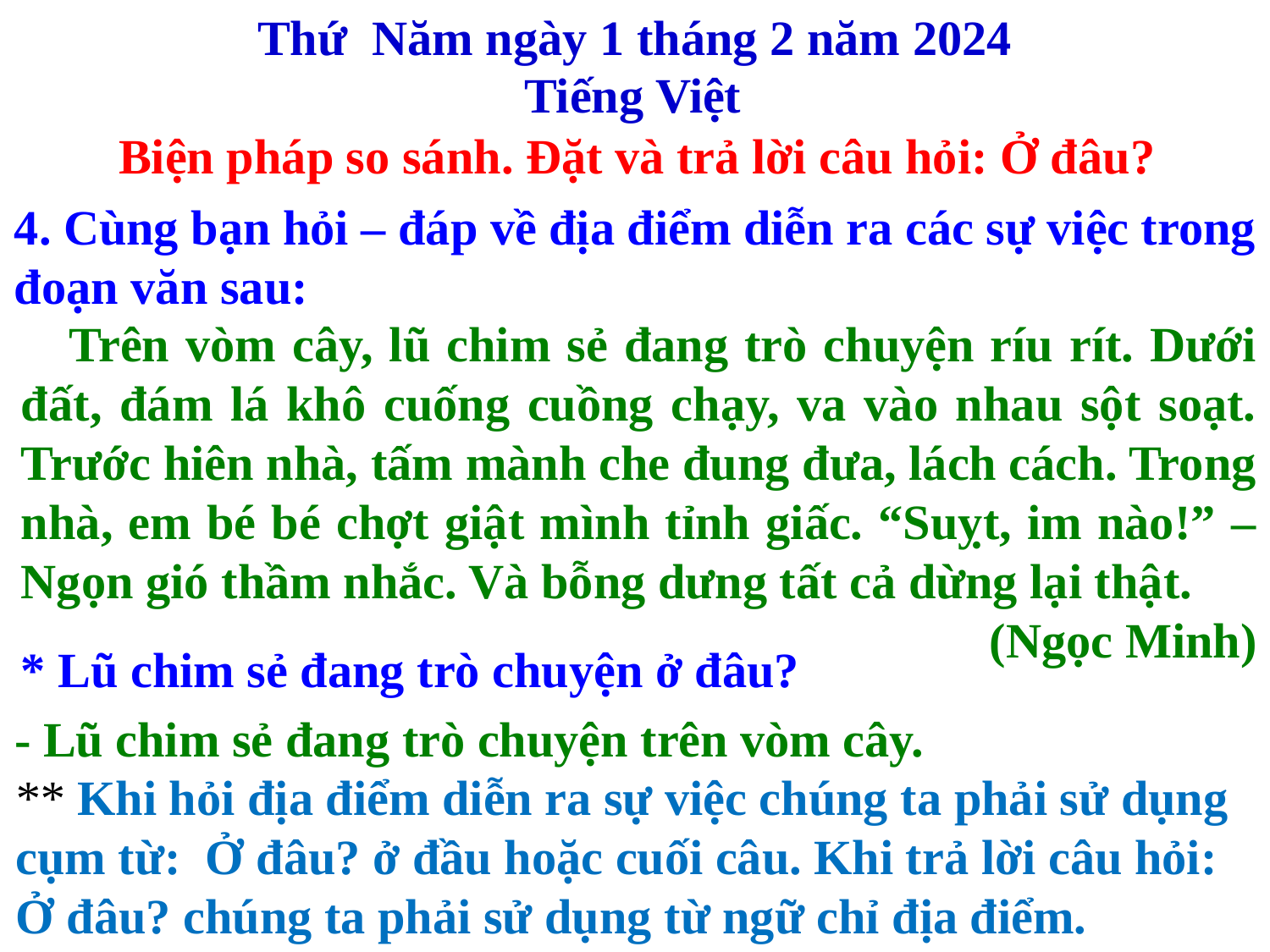

Thứ  Năm ngày 1 tháng 2 năm 2024
Tiếng Việt
Biện pháp so sánh. Đặt và trả lời câu hỏi: Ở đâu?
4. Cùng bạn hỏi – đáp về địa điểm diễn ra các sự việc trong đoạn văn sau:
Trên vòm cây, lũ chim sẻ đang trò chuyện ríu rít. Dưới đất, đám lá khô cuống cuồng chạy, va vào nhau sột soạt. Trước hiên nhà, tấm mành che đung đưa, lách cách. Trong nhà, em bé bé chợt giật mình tỉnh giấc. “Suỵt, im nào!” – Ngọn gió thầm nhắc. Và bỗng dưng tất cả dừng lại thật.
(Ngọc Minh)
* Lũ chim sẻ đang trò chuyện ở đâu?
- Lũ chim sẻ đang trò chuyện trên vòm cây.
** Khi hỏi địa điểm diễn ra sự việc chúng ta phải sử dụng cụm từ:  Ở đâu? ở đầu hoặc cuối câu. Khi trả lời câu hỏi:  Ở đâu? chúng ta phải sử dụng từ ngữ chỉ địa điểm.